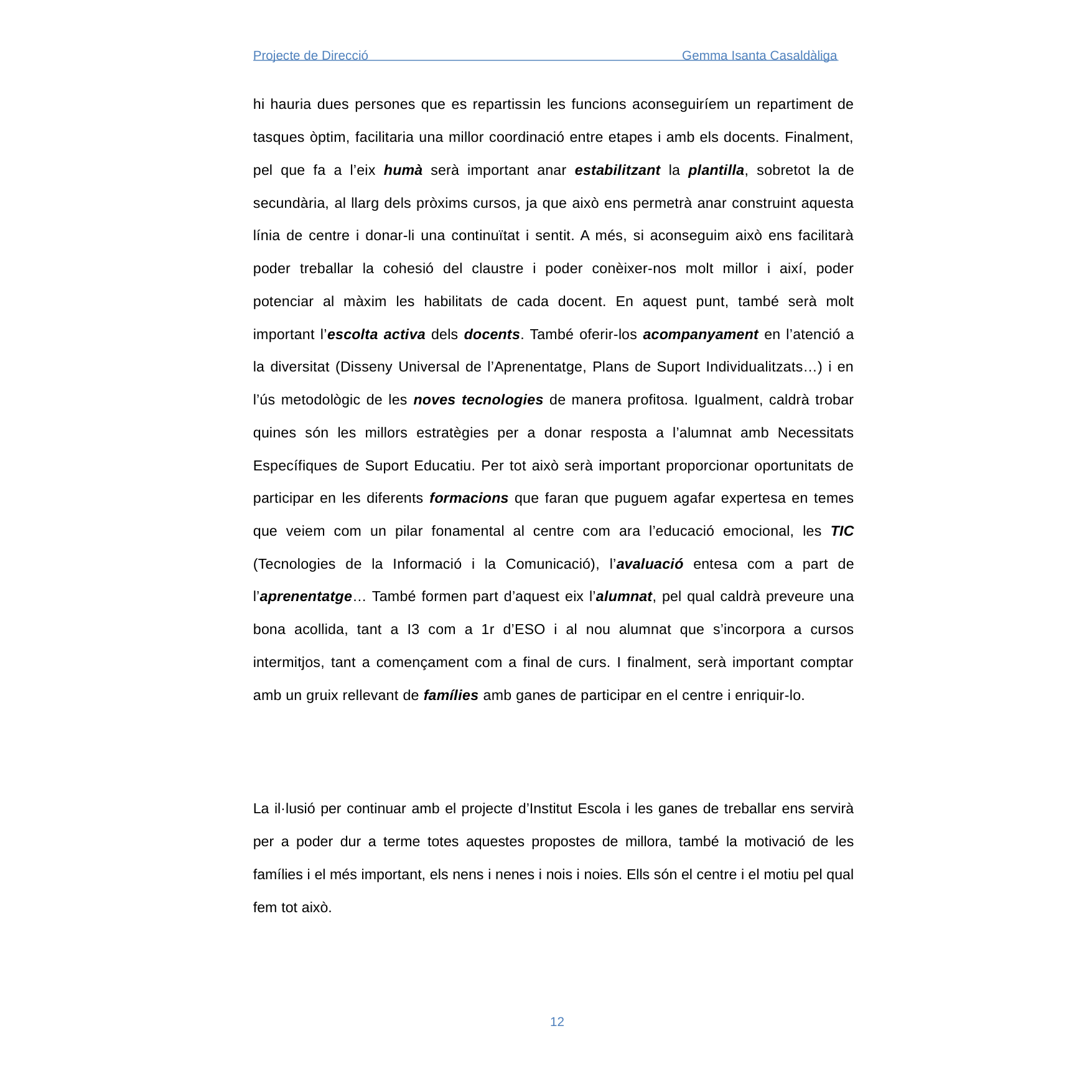

Projecte de Direcció
Gemma Isanta Casaldàliga

hi hauria dues persones que es repartissin les funcions aconseguiríem un repartiment de tasques òptim, facilitaria una millor coordinació entre etapes i amb els docents. Finalment, pel que fa a l’eix humà serà important anar estabilitzant la plantilla, sobretot la de secundària, al llarg dels pròxims cursos, ja que això ens permetrà anar construint aquesta línia de centre i donar-li una continuïtat i sentit. A més, si aconseguim això ens facilitarà poder treballar la cohesió del claustre i poder conèixer-nos molt millor i així, poder potenciar al màxim les habilitats de cada docent. En aquest punt, també serà molt important l’escolta activa dels docents. També oferir-los acompanyament en l’atenció a la diversitat (Disseny Universal de l’Aprenentatge, Plans de Suport Individualitzats…) i en l’ús metodològic de les noves tecnologies de manera profitosa. Igualment, caldrà trobar quines són les millors estratègies per a donar resposta a l’alumnat amb Necessitats Específiques de Suport Educatiu. Per tot això serà important proporcionar oportunitats de participar en les diferents formacions que faran que puguem agafar expertesa en temes que veiem com un pilar fonamental al centre com ara l’educació emocional, les TIC (Tecnologies de la Informació i la Comunicació), l’avaluació entesa com a part de l’aprenentatge… També formen part d’aquest eix l’alumnat, pel qual caldrà preveure una bona acollida, tant a I3 com a 1r d’ESO i al nou alumnat que s’incorpora a cursos intermitjos, tant a començament com a final de curs. I finalment, serà important comptar amb un gruix rellevant de famílies amb ganes de participar en el centre i enriquir-lo.
La il·lusió per continuar amb el projecte d’Institut Escola i les ganes de treballar ens servirà per a poder dur a terme totes aquestes propostes de millora, també la motivació de les famílies i el més important, els nens i nenes i nois i noies. Ells són el centre i el motiu pel qual fem tot això.
12